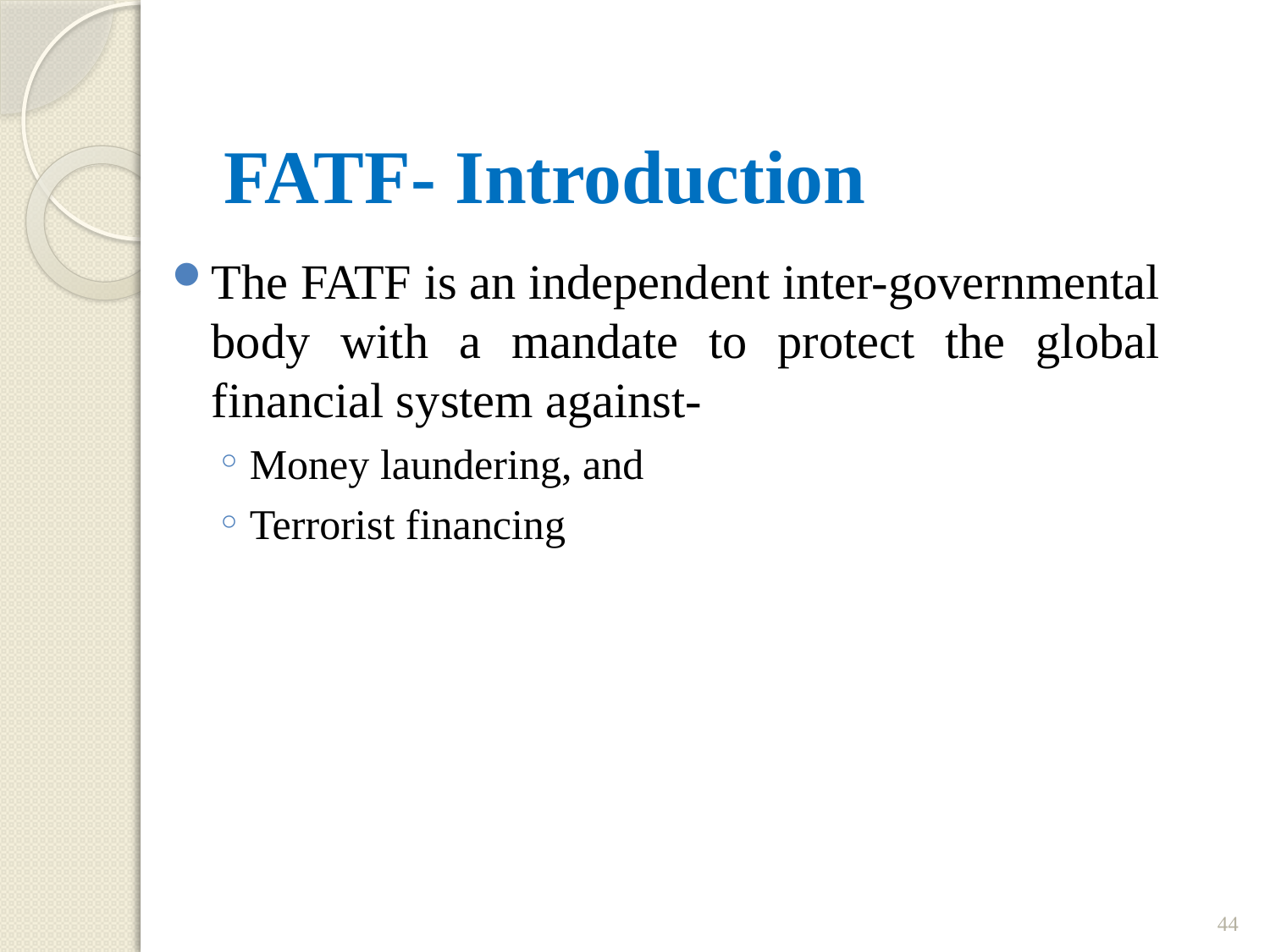

# FATF- Introduction
The FATF is an independent inter-governmental body with a mandate to protect the global financial system against-
Money laundering, and
Terrorist financing

44